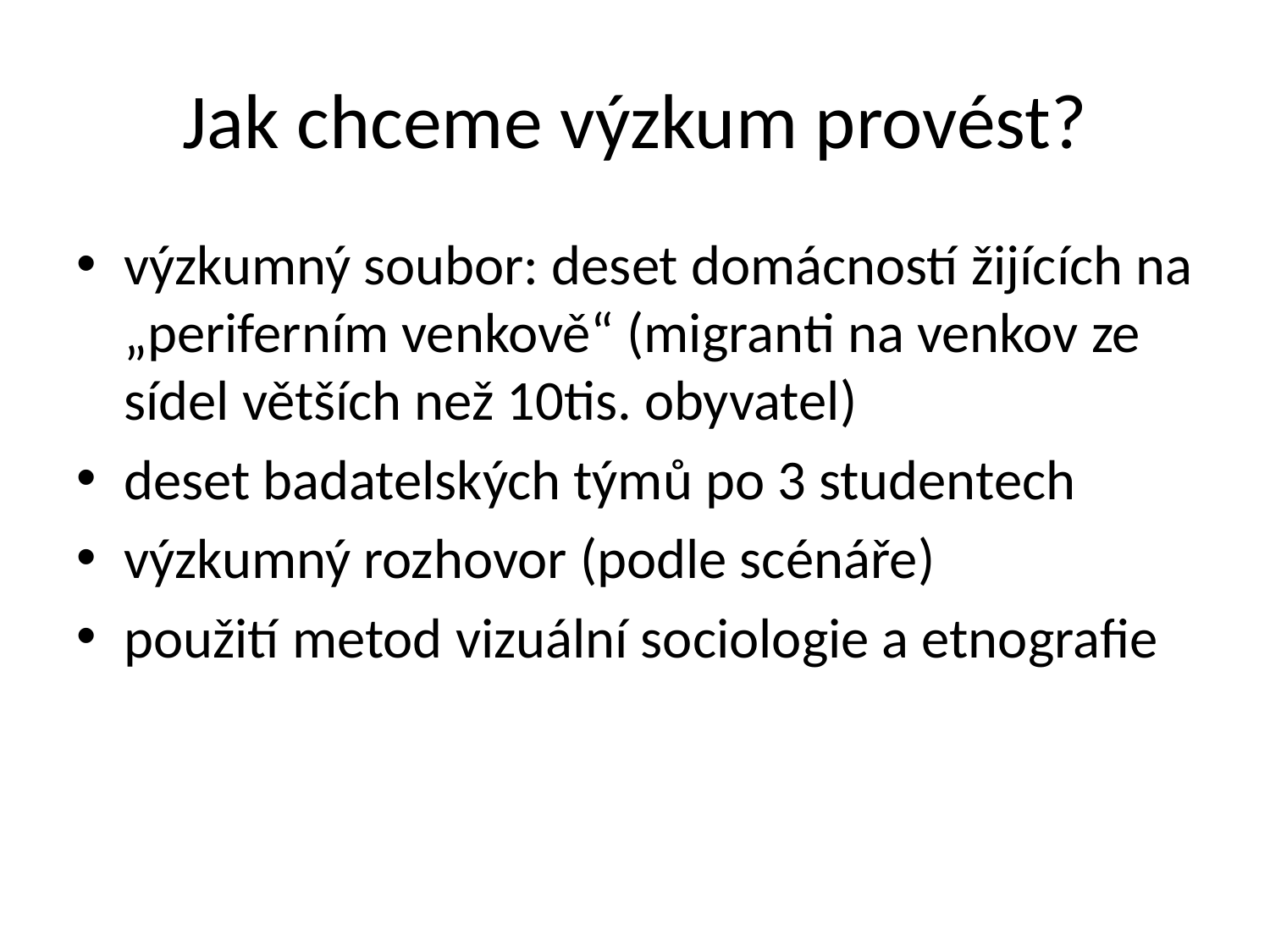

# Jak chceme výzkum provést?
výzkumný soubor: deset domácností žijících na „periferním venkově“ (migranti na venkov ze sídel větších než 10tis. obyvatel)
deset badatelských týmů po 3 studentech
výzkumný rozhovor (podle scénáře)
použití metod vizuální sociologie a etnografie